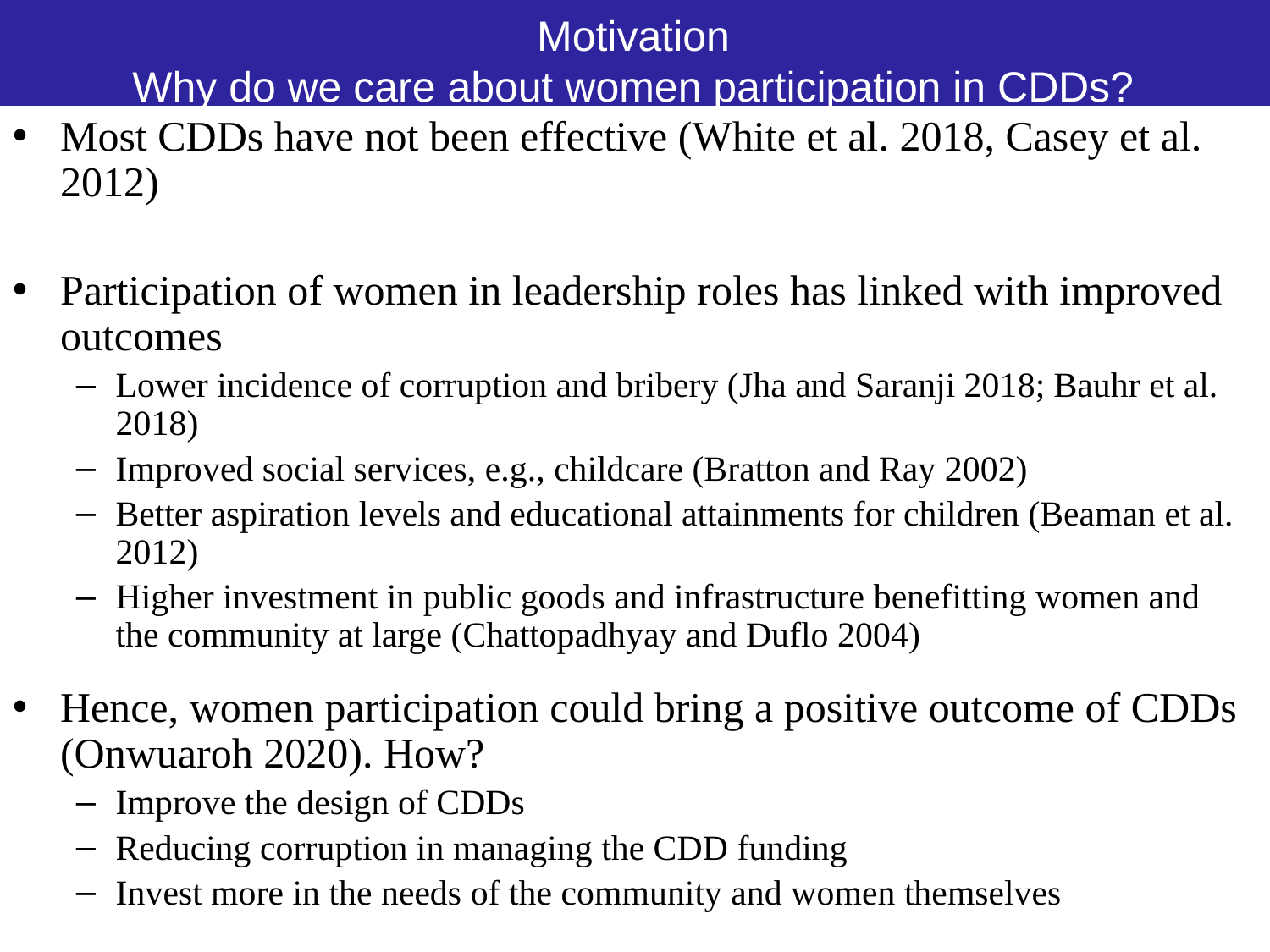

Motivation
Why do we care about women participation in CDDs?
Most CDDs have not been effective (White et al. 2018, Casey et al. 2012)

Participation of women in leadership roles has linked with improved outcomes
Lower incidence of corruption and bribery (Jha and Saranji 2018; Bauhr et al. 2018)
Improved social services, e.g., childcare (Bratton and Ray 2002)
Better aspiration levels and educational attainments for children (Beaman et al. 2012)
Higher investment in public goods and infrastructure benefitting women and the community at large (Chattopadhyay and Duflo 2004)

Hence, women participation could bring a positive outcome of CDDs (Onwuaroh 2020). How?
Improve the design of CDDs
Reducing corruption in managing the CDD funding
Invest more in the needs of the community and women themselves